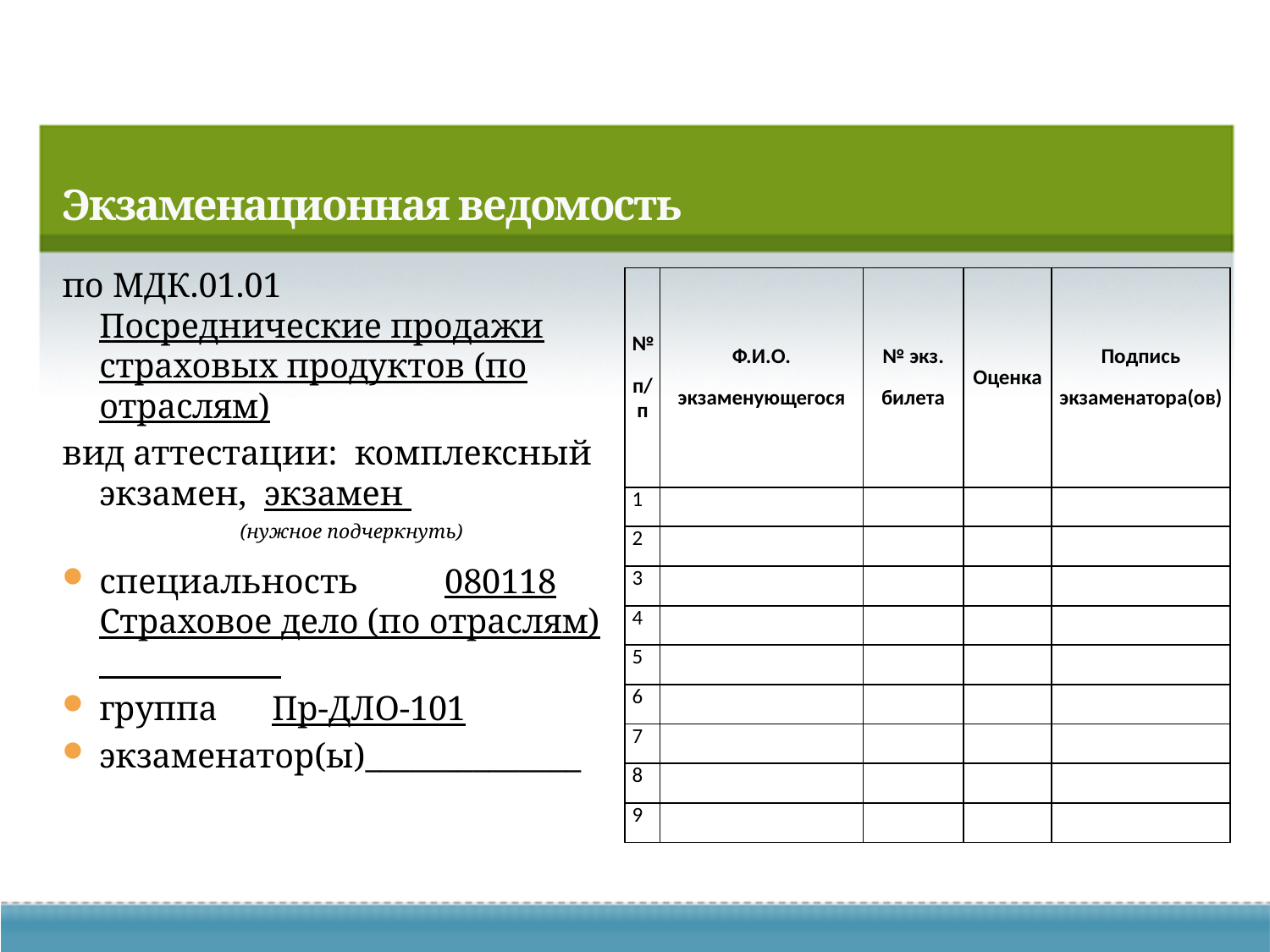

# Экзаменационная ведомость
по МДК.01.01	Посреднические продажи страховых продуктов (по отраслям)
вид аттестации:  комплексный экзамен,  экзамен
                                   (нужное подчеркнуть)
специальность	080118 Страховое дело (по отраслям)
группа 	Пр-ДЛО-101
экзаменатор(ы)______________

| № п/п | Ф.И.О. экзаменующегося | № экз. билета | Оценка | Подпись экзаменатора(ов) |
| --- | --- | --- | --- | --- |
| 1 |  |  |  |  |
| 2 |  |  |  |  |
| 3 |  |  |  |  |
| 4 |  |  |  |  |
| 5 |  |  |  |  |
| 6 |  |  |  |  |
| 7 |  |  |  |  |
| 8 |  |  |  |  |
| 9 |  |  |  |  |